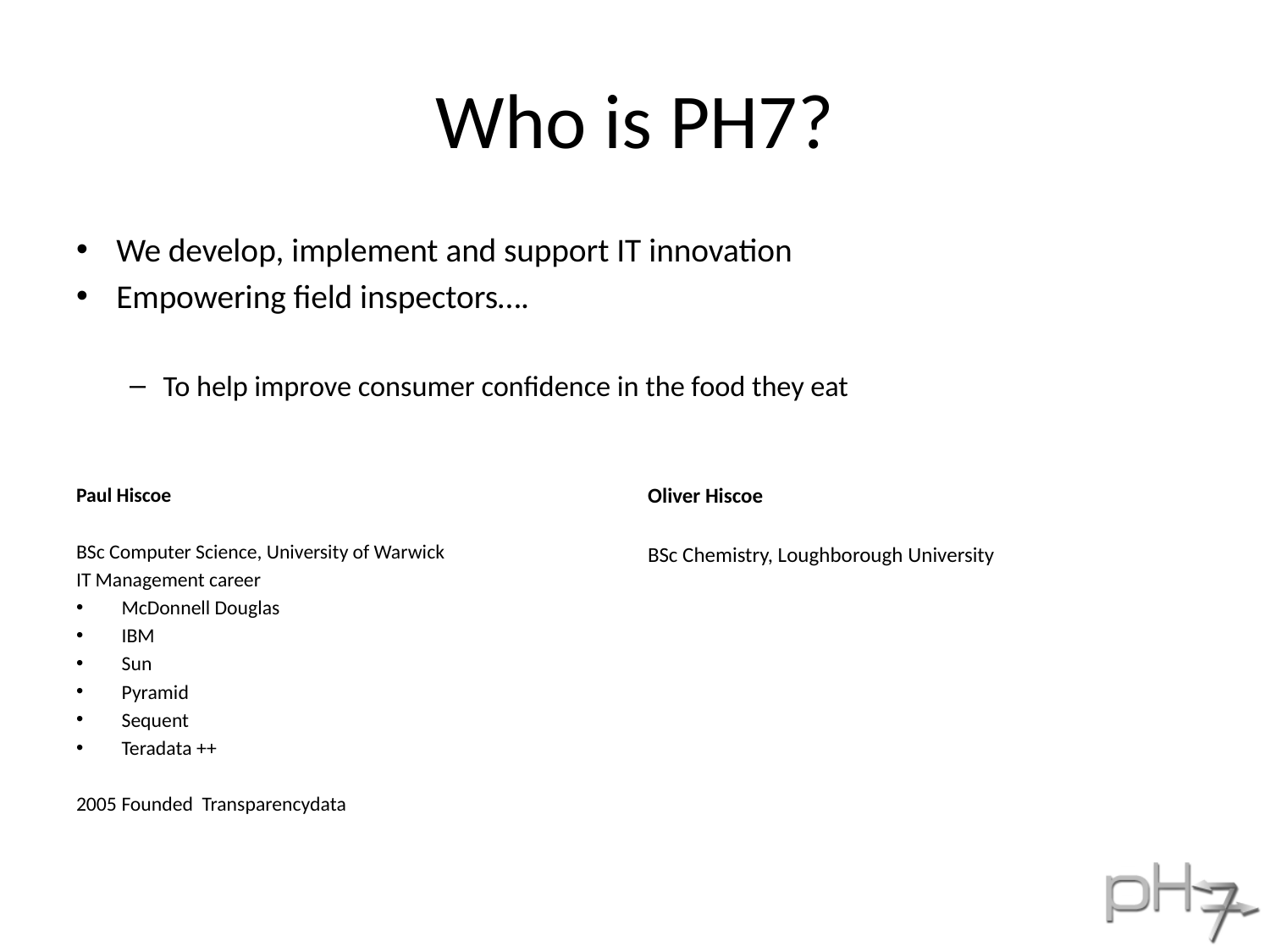

# Who is PH7?
We develop, implement and support IT innovation
Empowering field inspectors….

To help improve consumer confidence in the food they eat
Paul Hiscoe

BSc Computer Science, University of Warwick
IT Management career
McDonnell Douglas
IBM
Sun
Pyramid
Sequent
Teradata ++

2005	Founded  Transparencydata

Oliver Hiscoe

BSc Chemistry, Loughborough University